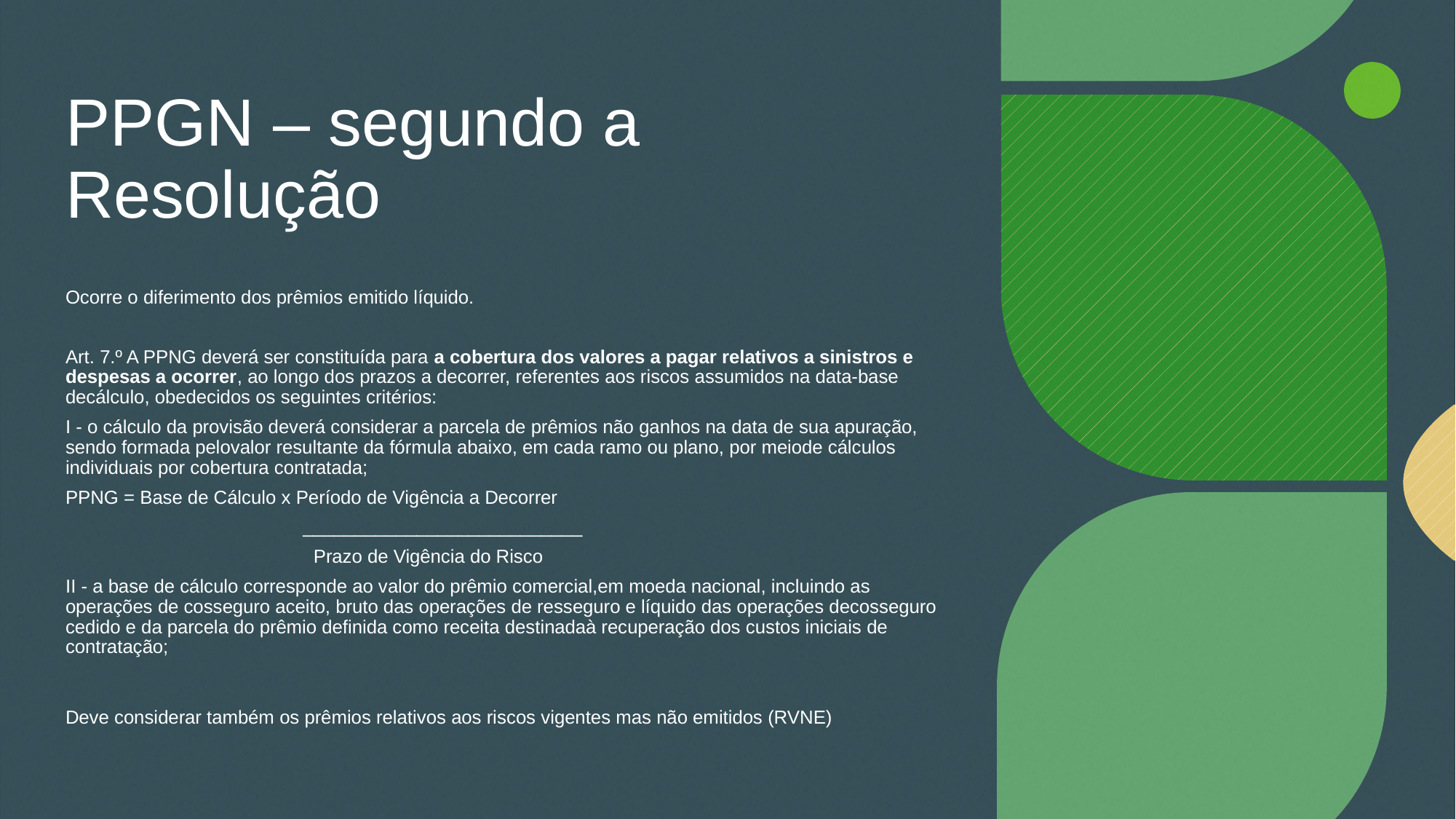

# PPGN – segundo a Resolução

Ocorre o diferimento dos prêmios emitido líquido.

Art. 7.º A PPNG deverá ser constituída para a cobertura dos valores a pagar relativos a sinistros e despesas a ocorrer, ao longo dos prazos a decorrer, referentes aos riscos assumidos na data-base decálculo, obedecidos os seguintes critérios:
I - o cálculo da provisão deverá considerar a parcela de prêmios não ganhos na data de sua apuração, sendo formada pelovalor resultante da fórmula abaixo, em cada ramo ou plano, por meiode cálculos individuais por cobertura contratada;
PPNG = Base de Cálculo x Período de Vigência a Decorrer
                                             ___________________________
                                               Prazo de Vigência do Risco
II - a base de cálculo corresponde ao valor do prêmio comercial,em moeda nacional, incluindo as operações de cosseguro aceito, bruto das operações de resseguro e líquido das operações decosseguro cedido e da parcela do prêmio definida como receita destinadaà recuperação dos custos iniciais de contratação;
Deve considerar também os prêmios relativos aos riscos vigentes mas não emitidos (RVNE)